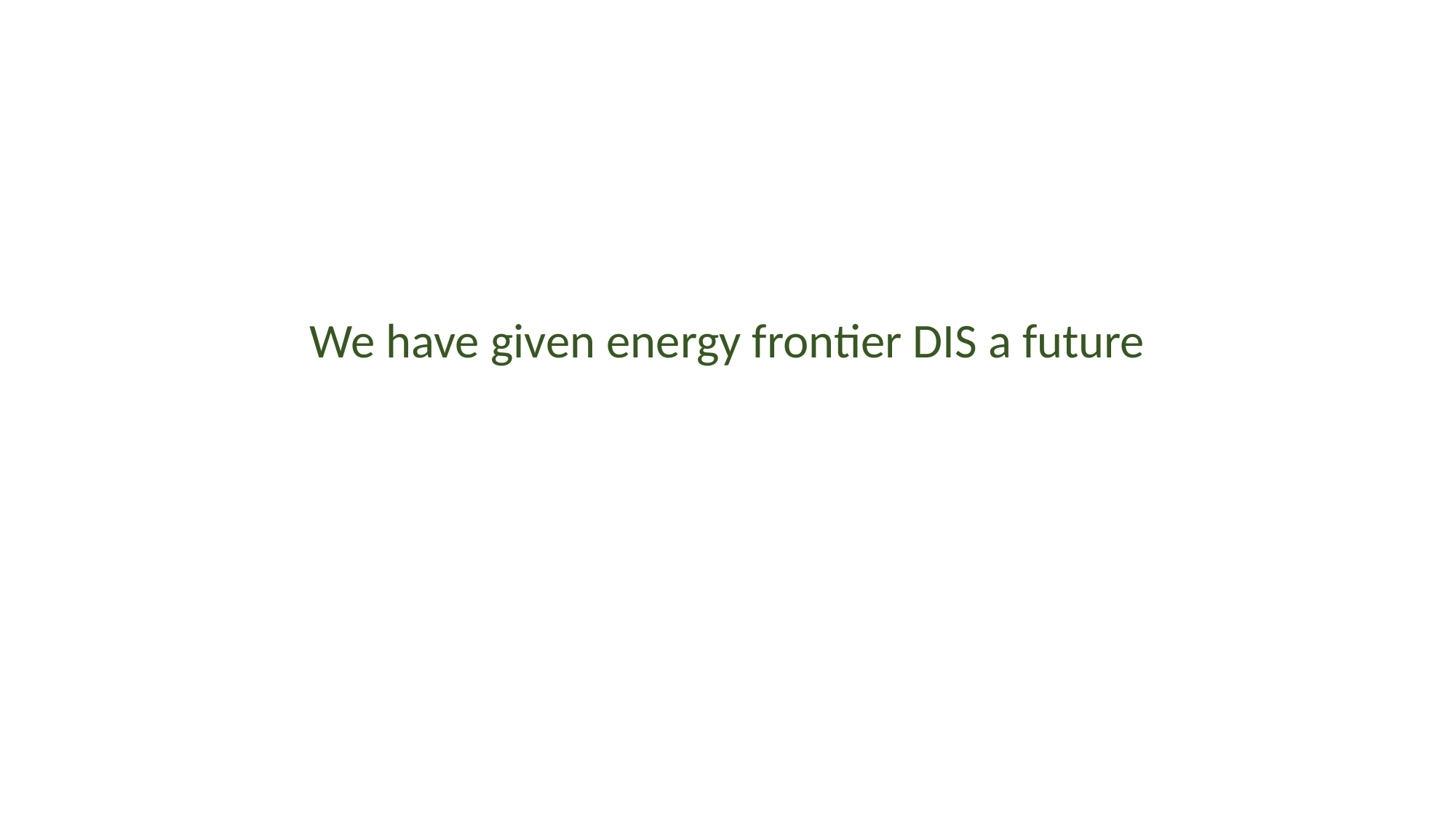

# We have given energy frontier DIS a future